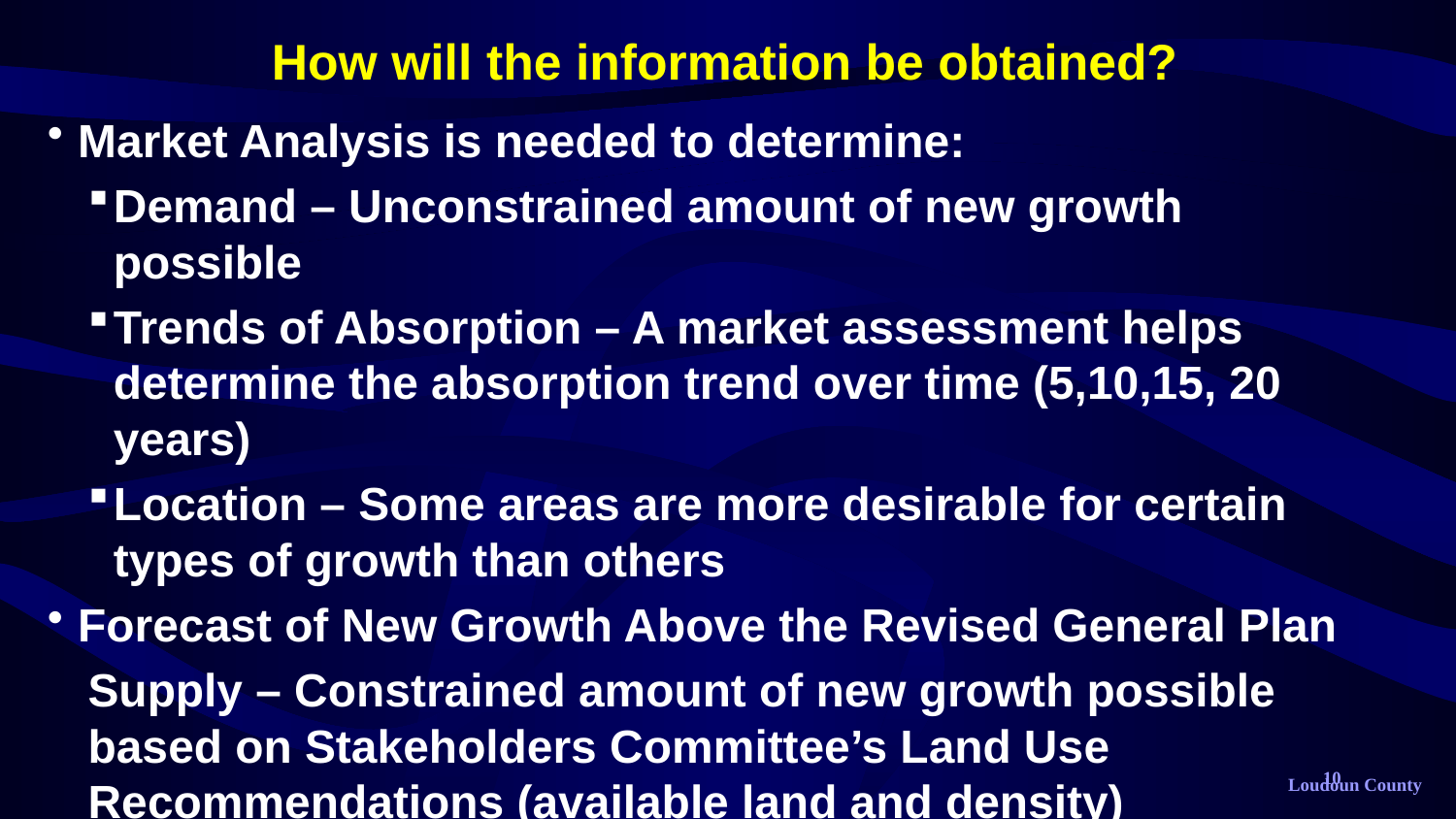

# How will the information be obtained?
Market Analysis is needed to determine:
Demand – Unconstrained amount of new growth possible
Trends of Absorption – A market assessment helps determine the absorption trend over time (5,10,15, 20 years)
Location – Some areas are more desirable for certain types of growth than others
Forecast of New Growth Above the Revised General Plan
Supply – Constrained amount of new growth possible based on Stakeholders Committee’s Land Use Recommendations (available land and density)

10